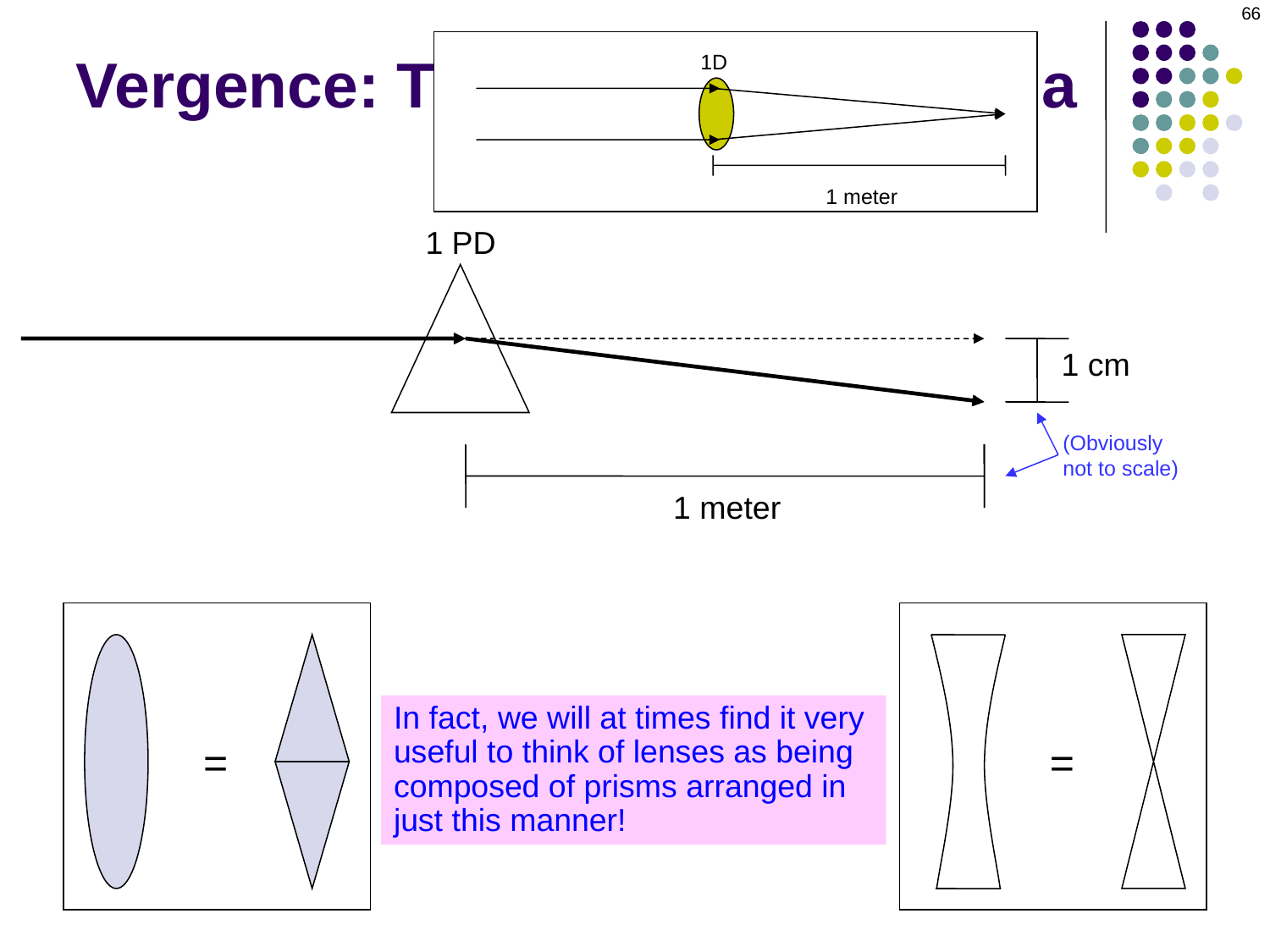

66
Vergence: The Vergence Formula

1D

1 meter
1 PD

1 cm

(Obviously
not to scale)

1 meter

In fact, we will at times find it very
useful to think of lenses as being
composed of prisms arranged in
just this manner!
=
=